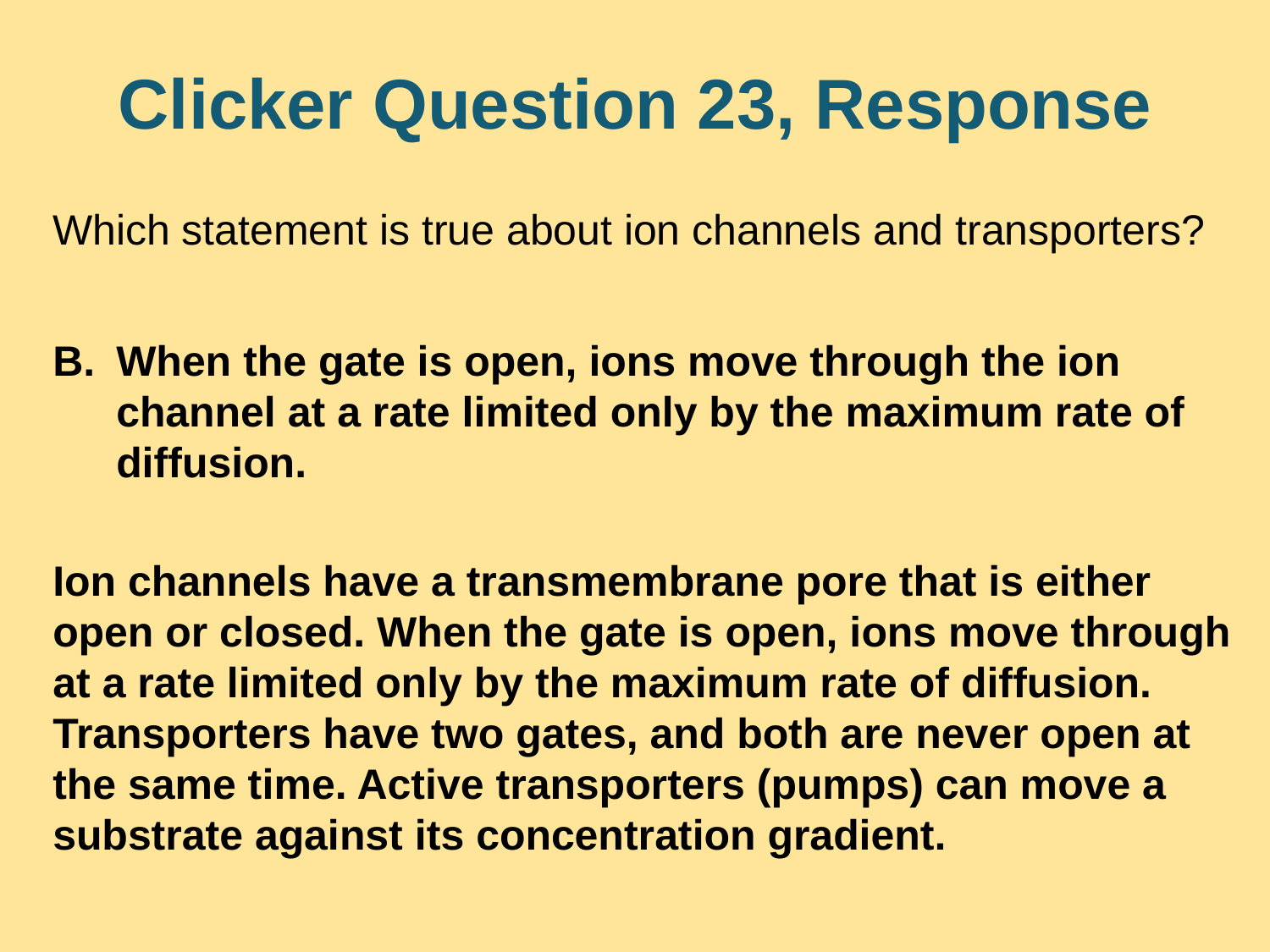

# Clicker Question 23, Response
Which statement is true about ion channels and transporters?

When the gate is open, ions move through the ion channel at a rate limited only by the maximum rate of diffusion.

Ion channels have a transmembrane pore that is either open or closed. When the gate is open, ions move through at a rate limited only by the maximum rate of diffusion. Transporters have two gates, and both are never open at the same time. Active transporters (pumps) can move a substrate against its concentration gradient.